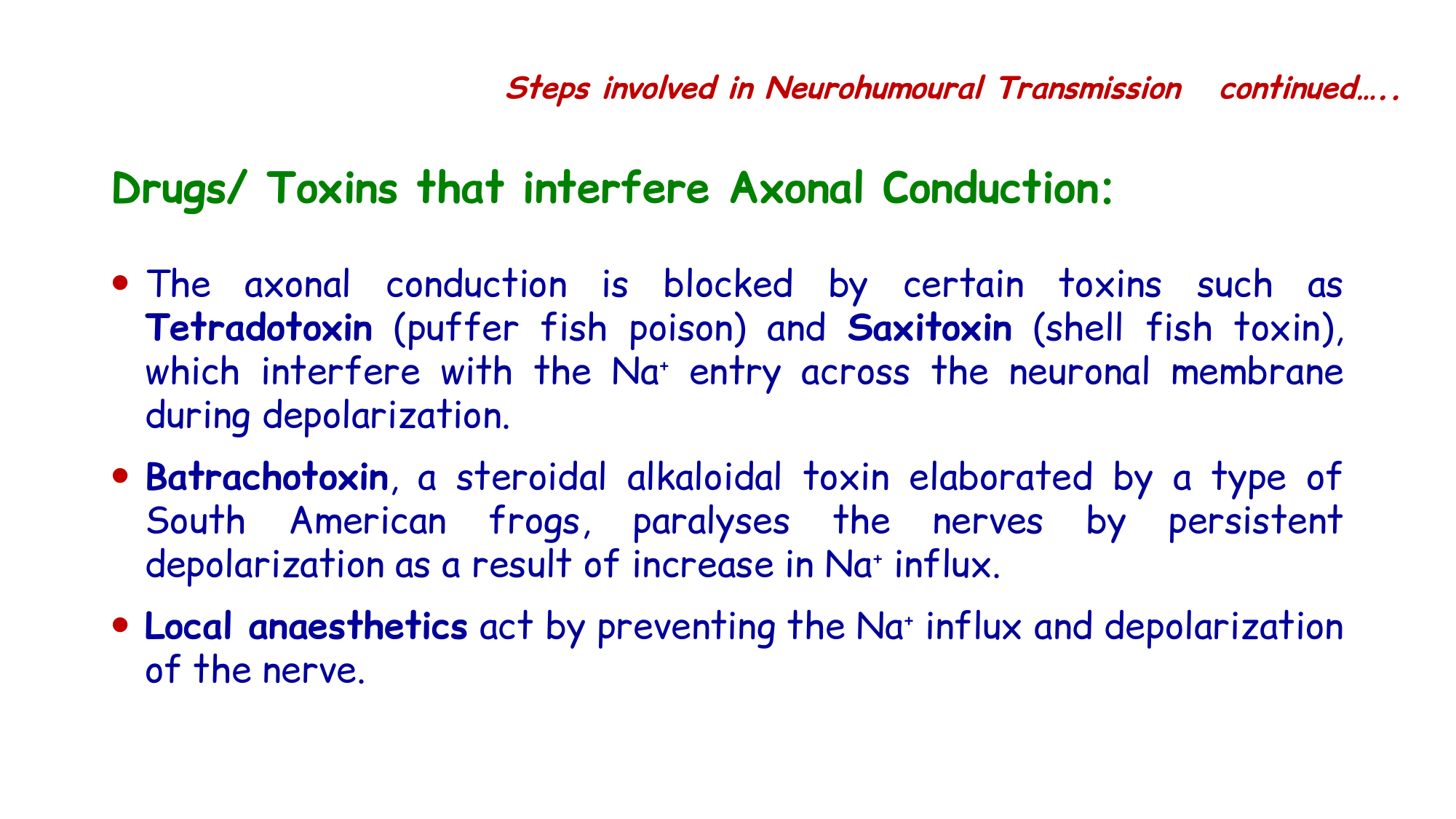

# Steps involved in Neurohumoural Transmission   continued…..
Drugs/ Toxins that interfere Axonal Conduction:

The axonal conduction is blocked by certain toxins such as Tetradotoxin (puffer fish poison) and Saxitoxin (shell fish toxin), which interfere with the Na+ entry across the neuronal membrane during depolarization.
Batrachotoxin, a steroidal alkaloidal toxin elaborated by a type of South American frogs, paralyses the nerves by persistent depolarization as a result of increase in Na+ influx.
Local anaesthetics act by preventing the Na+ influx and depolarization of the nerve.